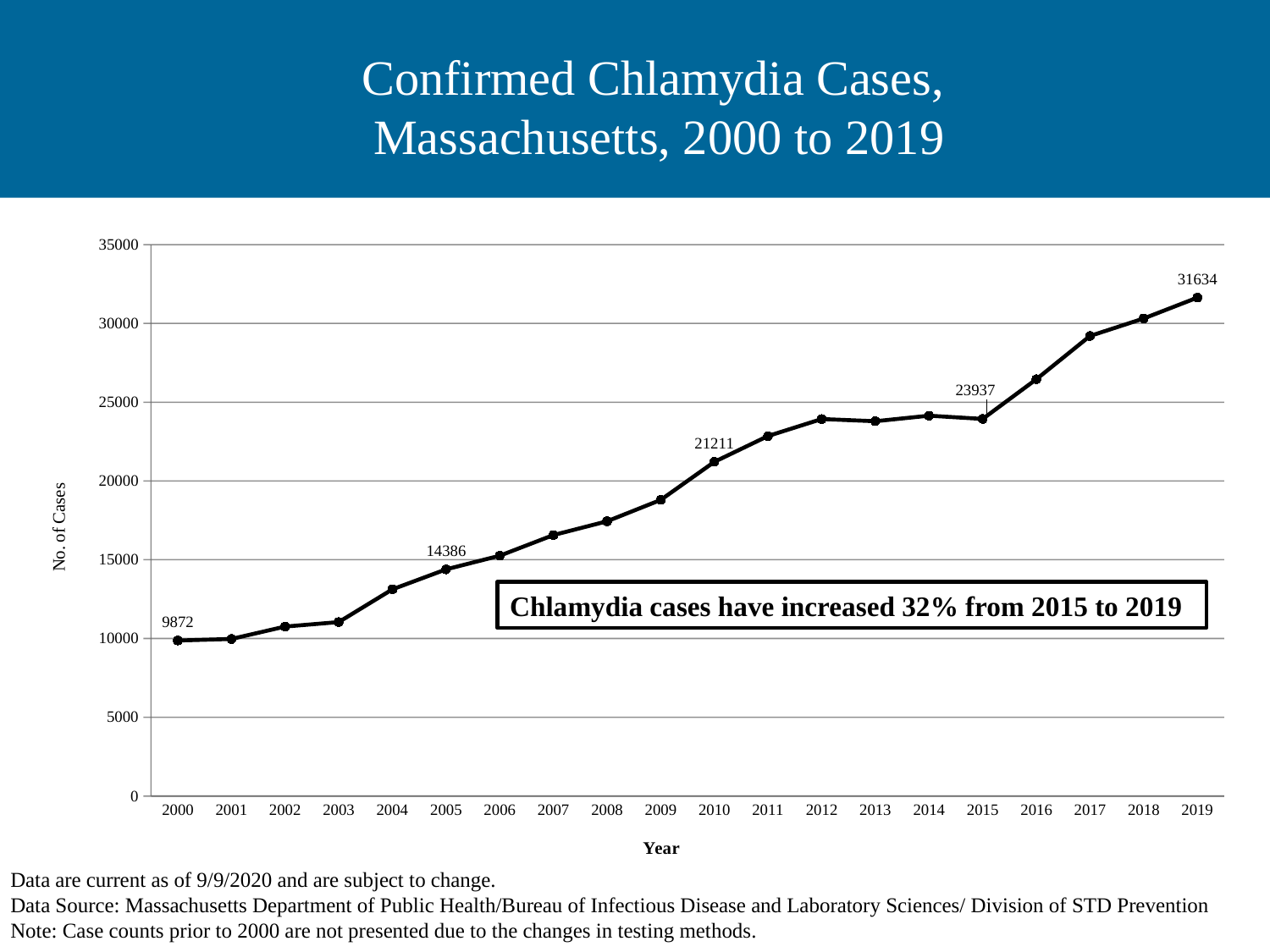

# Confirmed Chlamydia Cases, Massachusetts, 2000 to 2019

### Chart

| Category |  |
|---|---|
| 2000 | 9872.0 |
| 2001 | 9969.0 |
| 2002 | 10755.0 |
| 2003 | 11041.0 |
| 2004 | 13120.0 |
| 2005 | 14386.0 |
| 2006 | 15253.0 |
| 2007 | 16566.0 |
| 2008 | 17441.0 |
| 2009 | 18796.0 |
| 2010 | 21211.0 |
| 2011 | 22851.0 |
| 2012 | 23930.0 |
| 2013 | 23789.0 |
| 2014 | 24143.0 |
| 2015 | 23937.0 |
| 2016 | 26455.0 |
| 2017 | 29202.0 |
| 2018 | 30311.0 |
| 2019 | 31634.0 |
Chlamydia cases have increased 32% from 2015 to 2019
Data are current as of 9/9/2020 and are subject to change.
Data Source: Massachusetts Department of Public Health/Bureau of Infectious Disease and Laboratory Sciences/ Division of STD Prevention
Note: Case counts prior to 2000 are not presented due to the changes in testing methods.